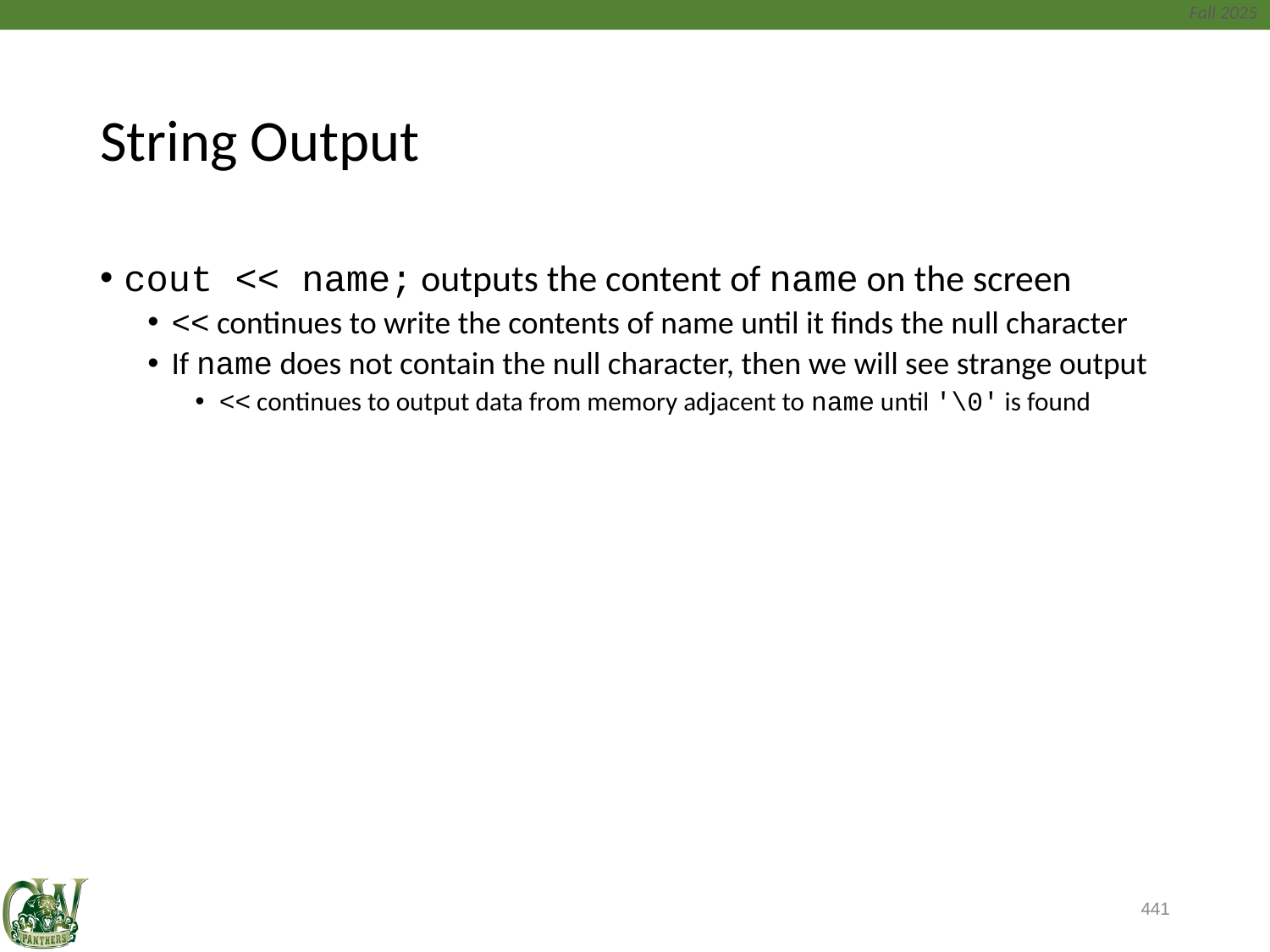

# String Output
cout << name; outputs the content of name on the screen
<< continues to write the contents of name until it finds the null character
If name does not contain the null character, then we will see strange output
<< continues to output data from memory adjacent to name until '\0' is found
441